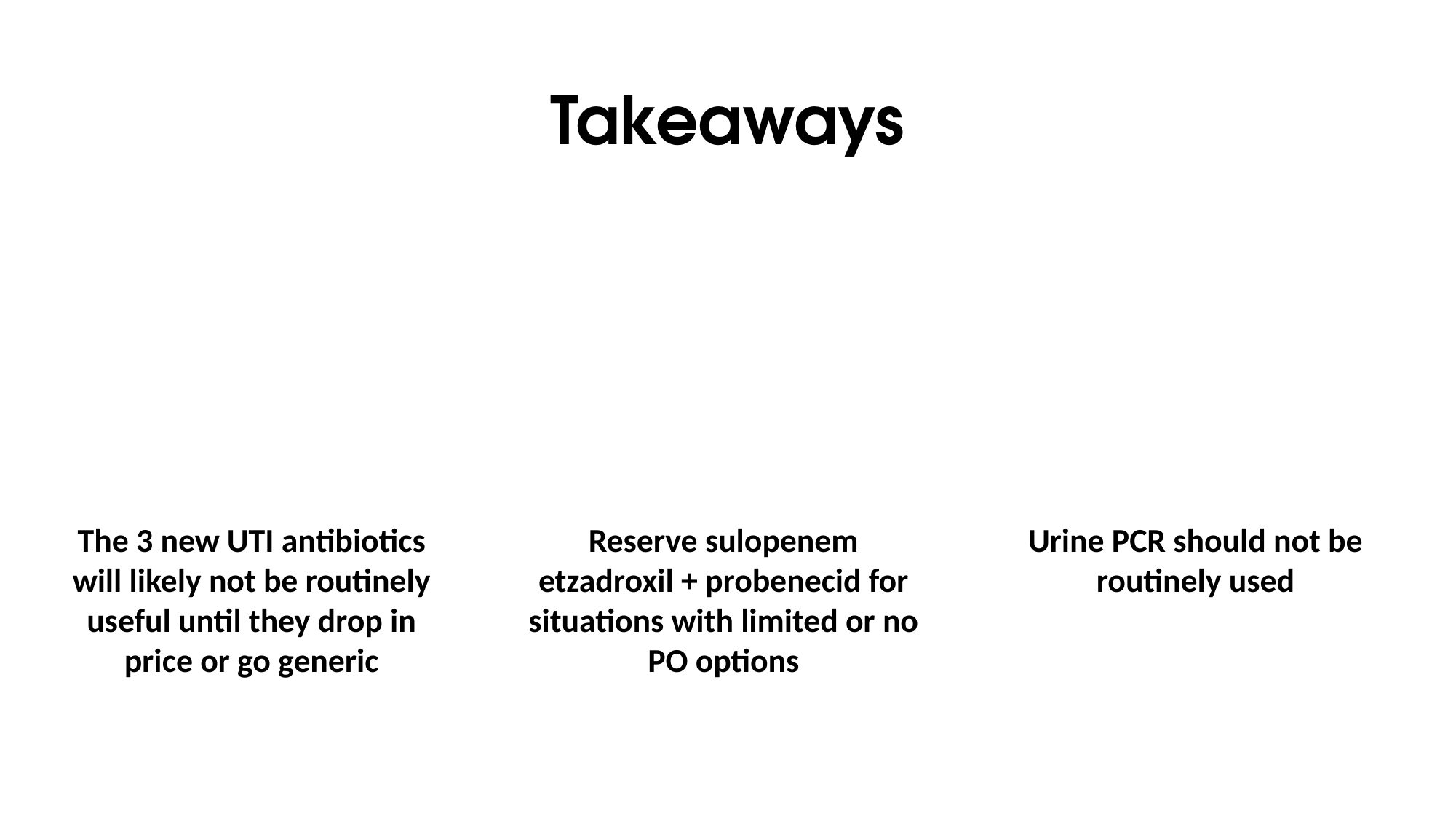

# Takeaways
The 3 new UTI antibiotics will likely not be routinely useful until they drop in price or go generic
Reserve sulopenem etzadroxil + probenecid for situations with limited or no PO options
Urine PCR should not be routinely used